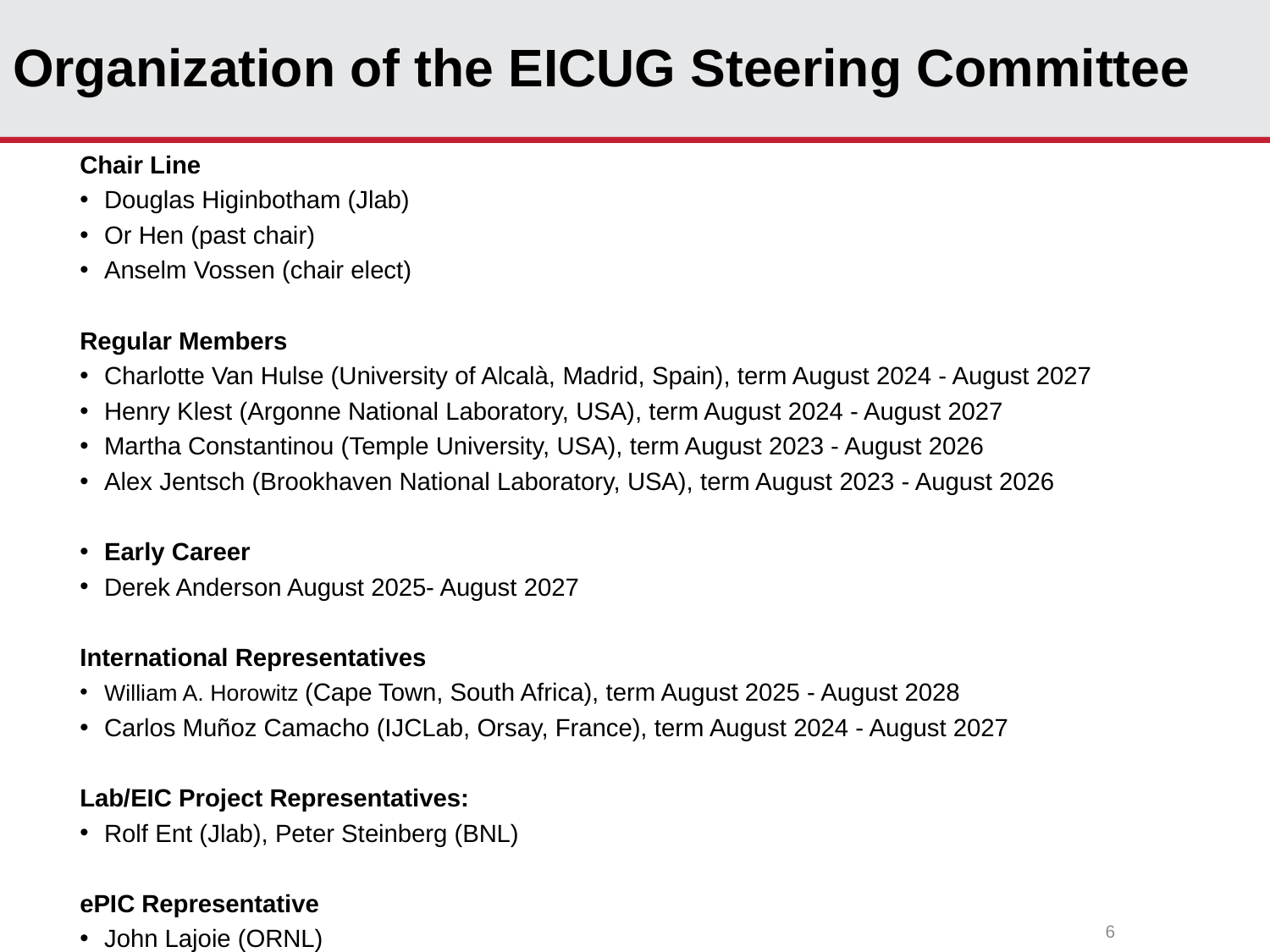

# Organization of the EICUG Steering Committee
Chair Line
Douglas Higinbotham (Jlab)
Or Hen (past chair)
Anselm Vossen (chair elect)

Regular Members
Charlotte Van Hulse (University of Alcalà, Madrid, Spain), term August 2024 - August 2027
Henry Klest (Argonne National Laboratory, USA), term August 2024 - August 2027
Martha Constantinou (Temple University, USA), term August 2023 - August 2026
Alex Jentsch (Brookhaven National Laboratory, USA), term August 2023 - August 2026

Early Career
Derek Anderson August 2025- August 2027

International Representatives
William A. Horowitz (Cape Town, South Africa), term August 2025 - August 2028
Carlos Muñoz Camacho (IJCLab, Orsay, France), term August 2024 - August 2027

Lab/EIC Project Representatives:
Rolf Ent (Jlab), Peter Steinberg (BNL)

ePIC Representative
John Lajoie (ORNL)

6